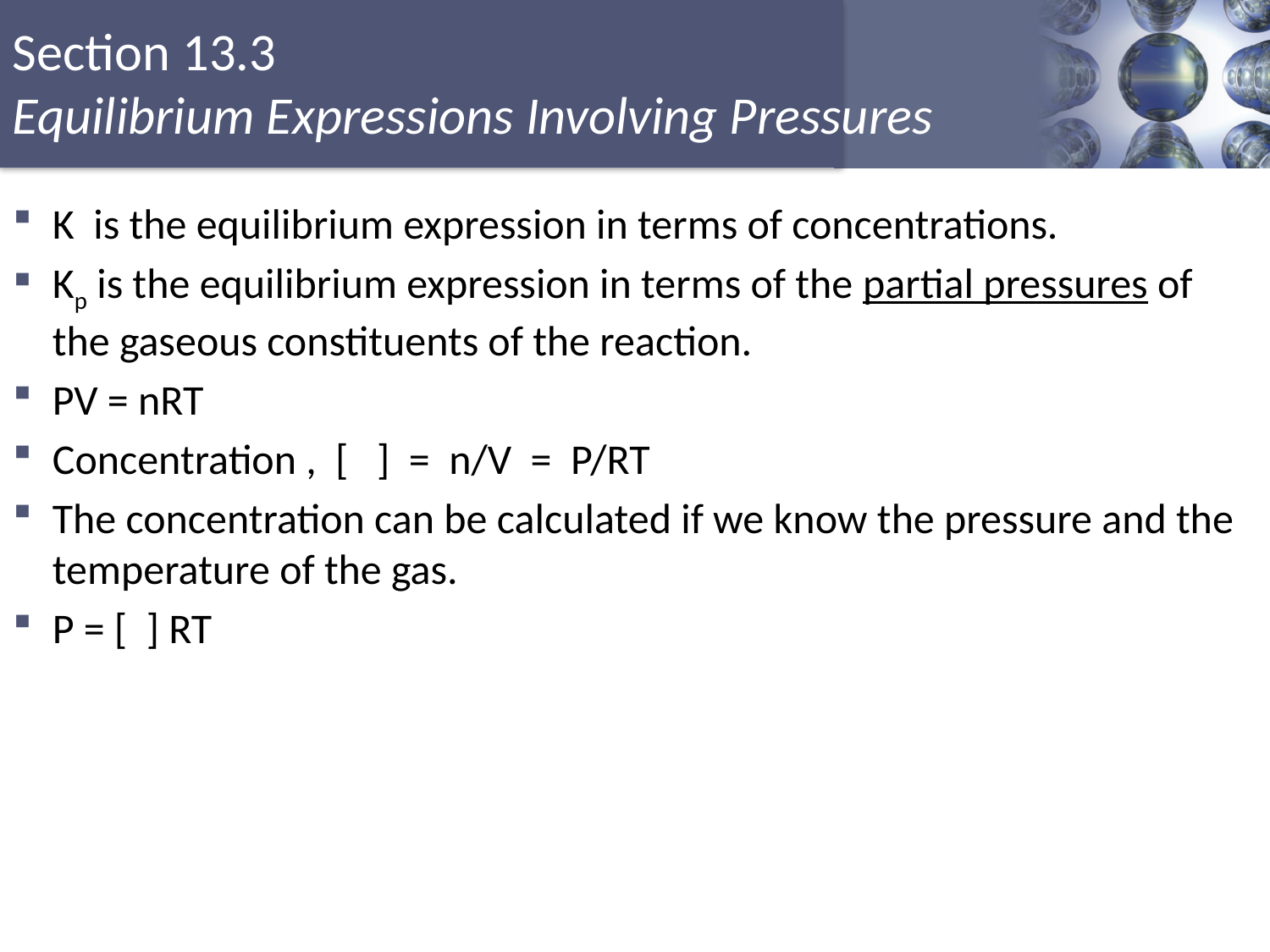

K  is the equilibrium expression in terms of concentrations.
Kp is the equilibrium expression in terms of the partial pressures of the gaseous constituents of the reaction.
PV = nRT
Concentration ,  [   ]  =  n/V  =  P/RT
The concentration can be calculated if we know the pressure and the temperature of the gas.
P = [  ] RT

Copyright © Cengage Learning. All rights reserved
11